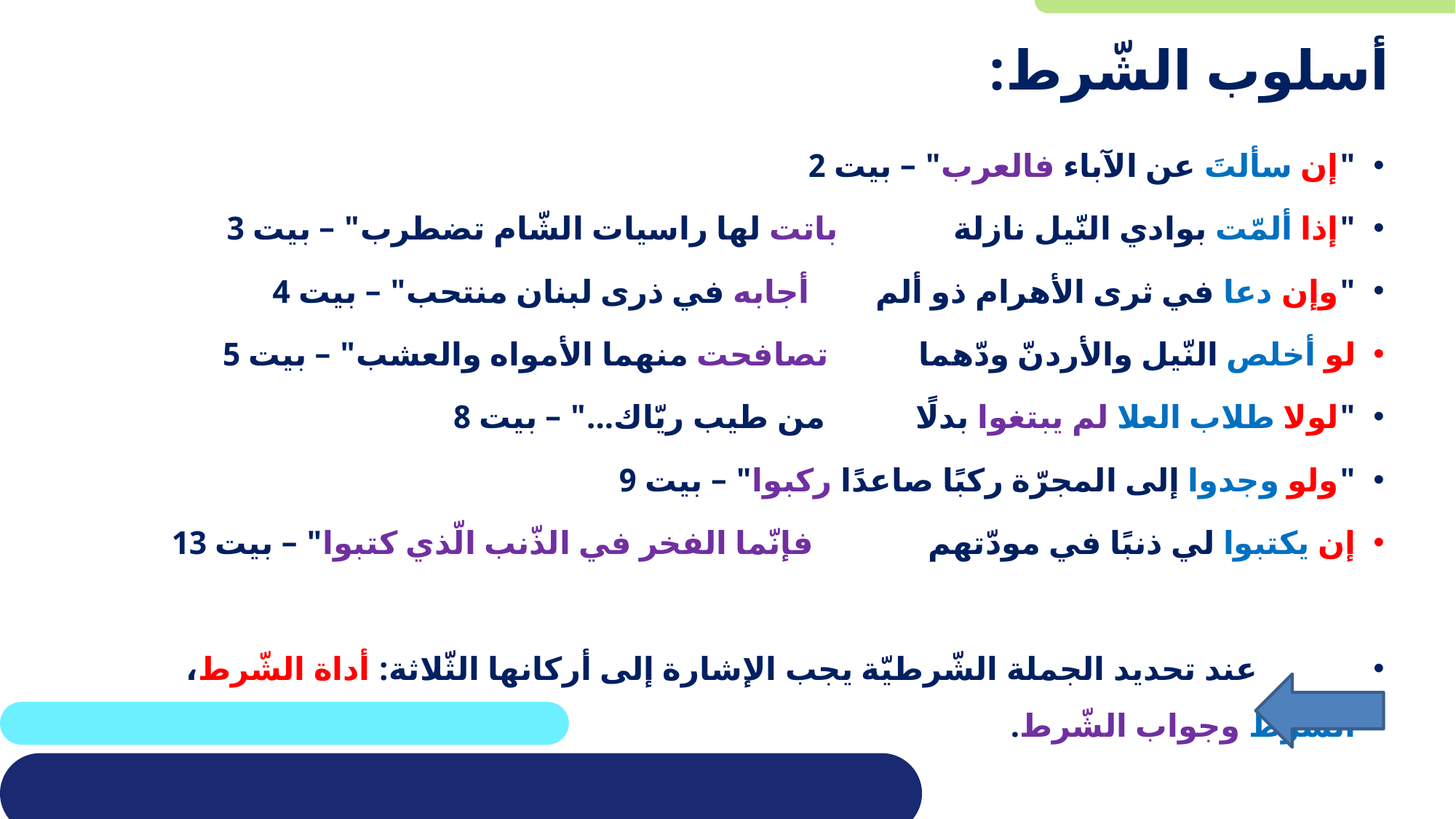

# أسلوب الشّرط:
"إن سألتَ عن الآباء فالعرب" – بيت 2
"إذا ألمّت بوادي النّيل نازلة              باتت لها راسيات الشّام تضطرب" – بيت 3
"وإن دعا في ثرى الأهرام ذو ألم        أجابه في ذرى لبنان منتحب" – بيت 4
لو أخلص النّيل والأردنّ ودّهما           تصافحت منهما الأمواه والعشب" – بيت 5
"لولا طلاب العلا لم يبتغوا بدلًا           من طيب ريّاك..." – بيت 8
"ولو وجدوا إلى المجرّة ركبًا صاعدًا ركبوا" – بيت 9
إن يكتبوا لي ذنبًا في مودّتهم              فإنّما الفخر في الذّنب الّذي كتبوا" – بيت 13

            عند تحديد الجملة الشّرطيّة يجب الإشارة إلى أركانها الثّلاثة: أداة الشّرط، الشّرط وجواب الشّرط.